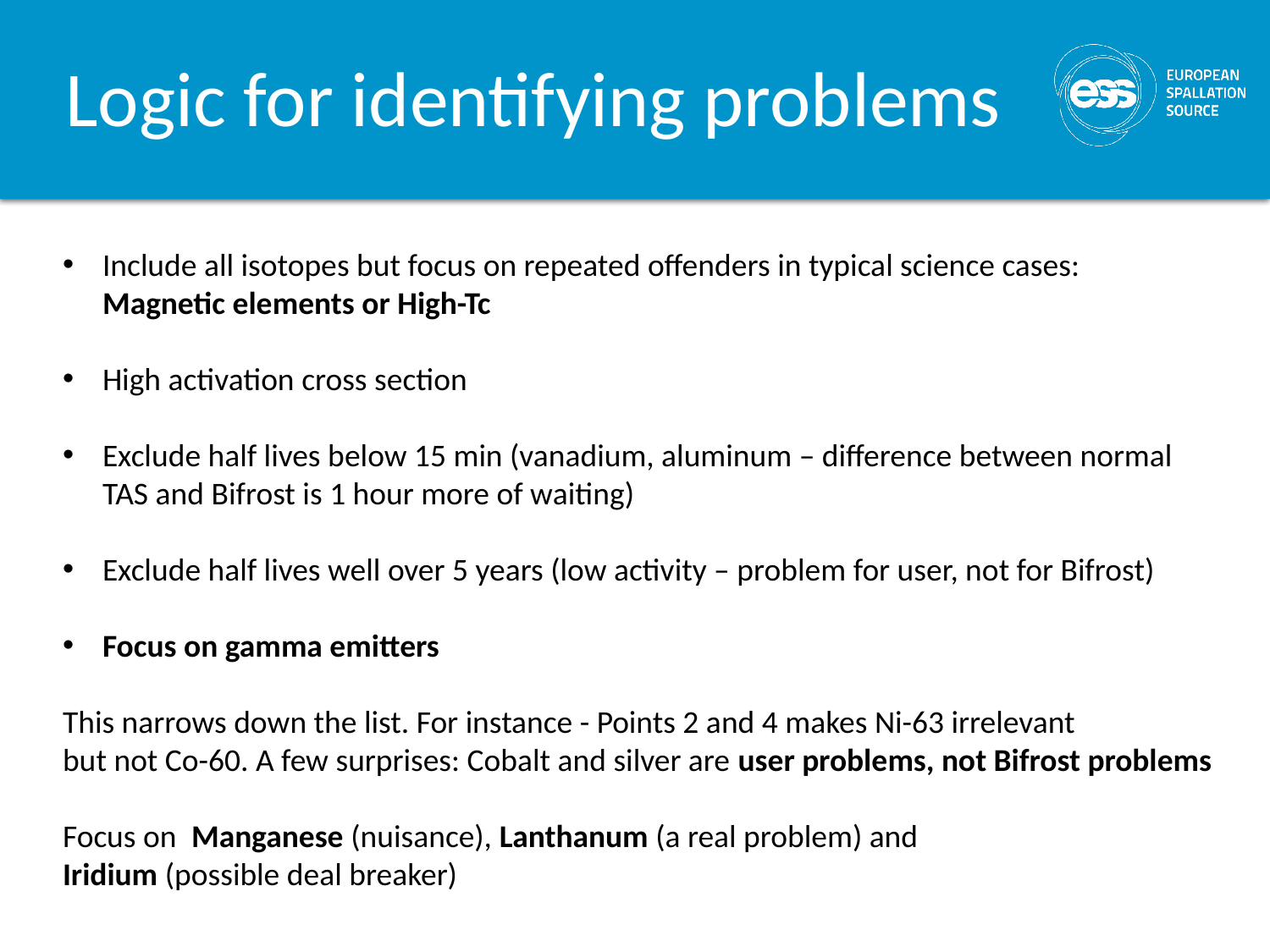

Logic for identifying problems
Include all isotopes but focus on repeated offenders in typical science cases:
Magnetic elements or High-Tc
High activation cross section
Exclude half lives below 15 min (vanadium, aluminum – difference between normal
TAS and Bifrost is 1 hour more of waiting)
Exclude half lives well over 5 years (low activity – problem for user, not for Bifrost)
Focus on gamma emitters

This narrows down the list. For instance - Points 2 and 4 makes Ni-63 irrelevant
but not Co-60. A few surprises: Cobalt and silver are user problems, not Bifrost problems

Focus on  Manganese (nuisance), Lanthanum (a real problem) and
Iridium (possible deal breaker)